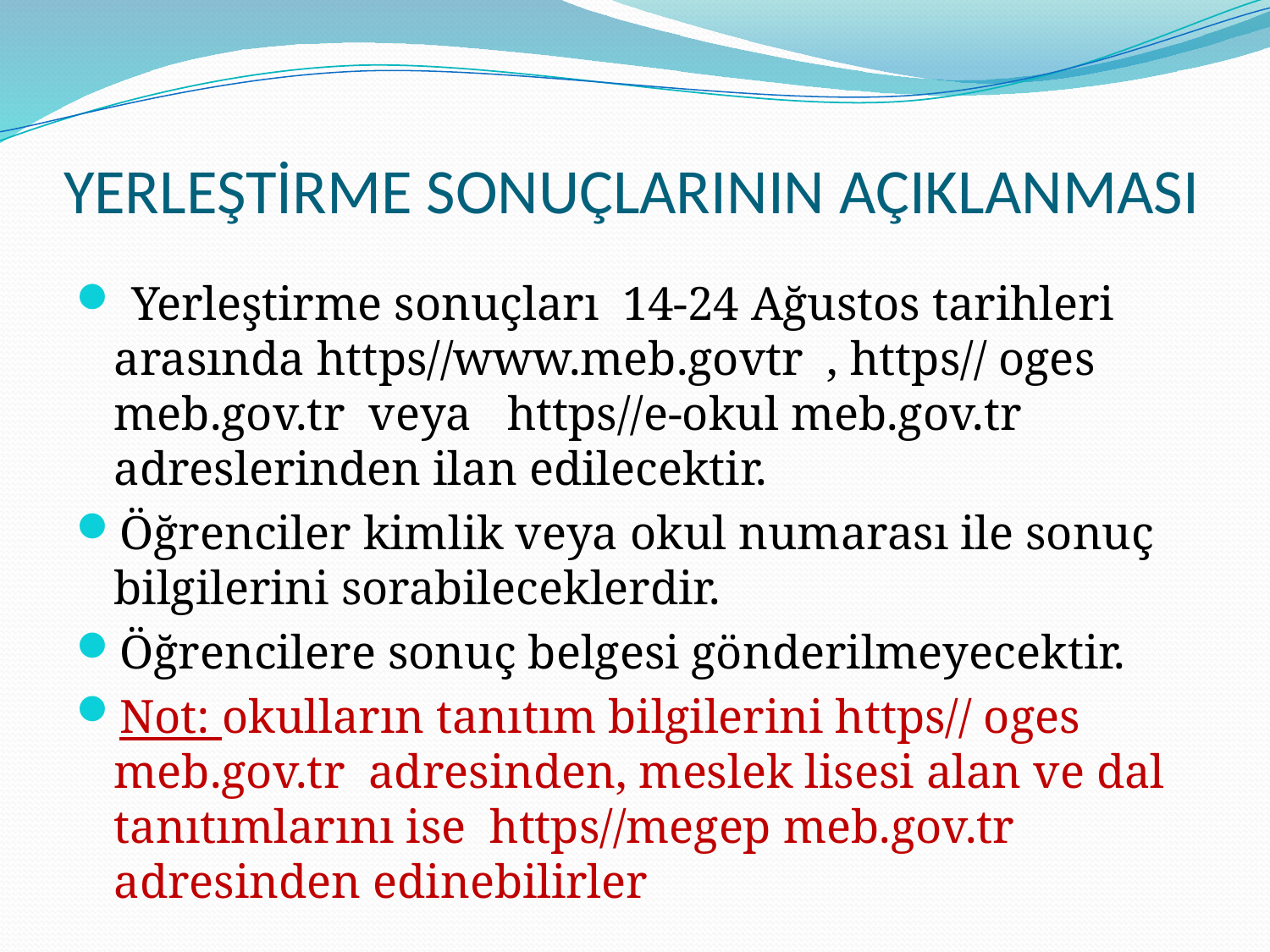

# YERLEŞTİRME SONUÇLARININ AÇIKLANMASI
 Yerleştirme sonuçları  14-24 Ağustos tarihleri arasında https//www.meb.govtr  , https// oges meb.gov.tr  veya   https//e-okul meb.gov.tr adreslerinden ilan edilecektir.
Öğrenciler kimlik veya okul numarası ile sonuç bilgilerini sorabileceklerdir.
Öğrencilere sonuç belgesi gönderilmeyecektir.
Not: okulların tanıtım bilgilerini https// oges meb.gov.tr  adresinden, meslek lisesi alan ve dal tanıtımlarını ise  https//megep meb.gov.tr adresinden edinebilirler